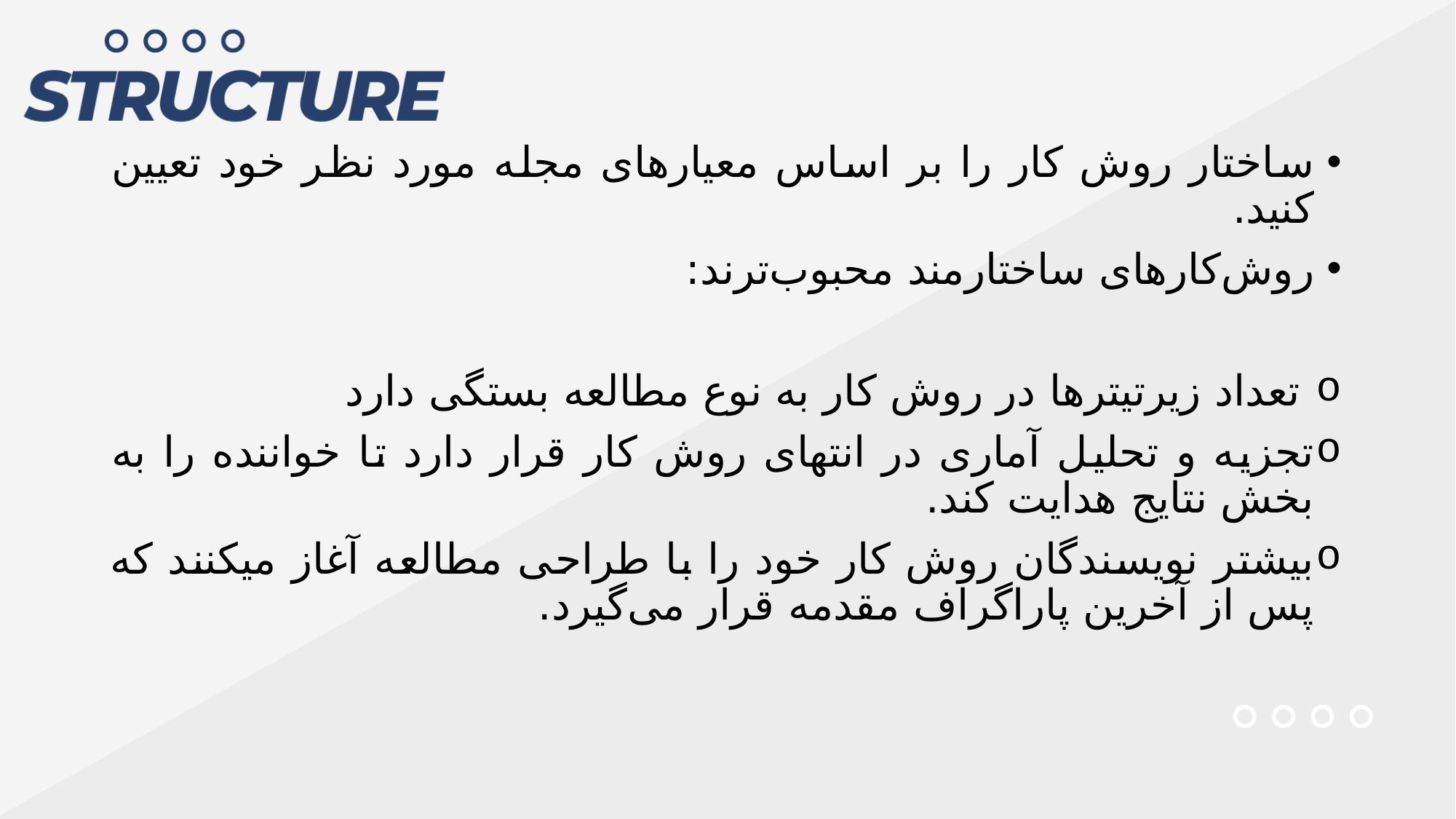

ساختار روش کار را بر اساس معیارهای مجله مورد نظر خود تعیین کنید.
روش‌کارهای ساختارمند محبوب‌ترند:

 تعداد زیرتیترها در روش کار به نوع مطالعه بستگی دارد
تجزیه و تحلیل آماری در انتهای روش کار قرار دارد تا خواننده را به بخش نتایج هدایت کند.
بیشتر نویسندگان روش کار خود را با طراحی مطالعه آغاز میکنند که پس از آخرین پاراگراف مقدمه قرار می‌گیرد.